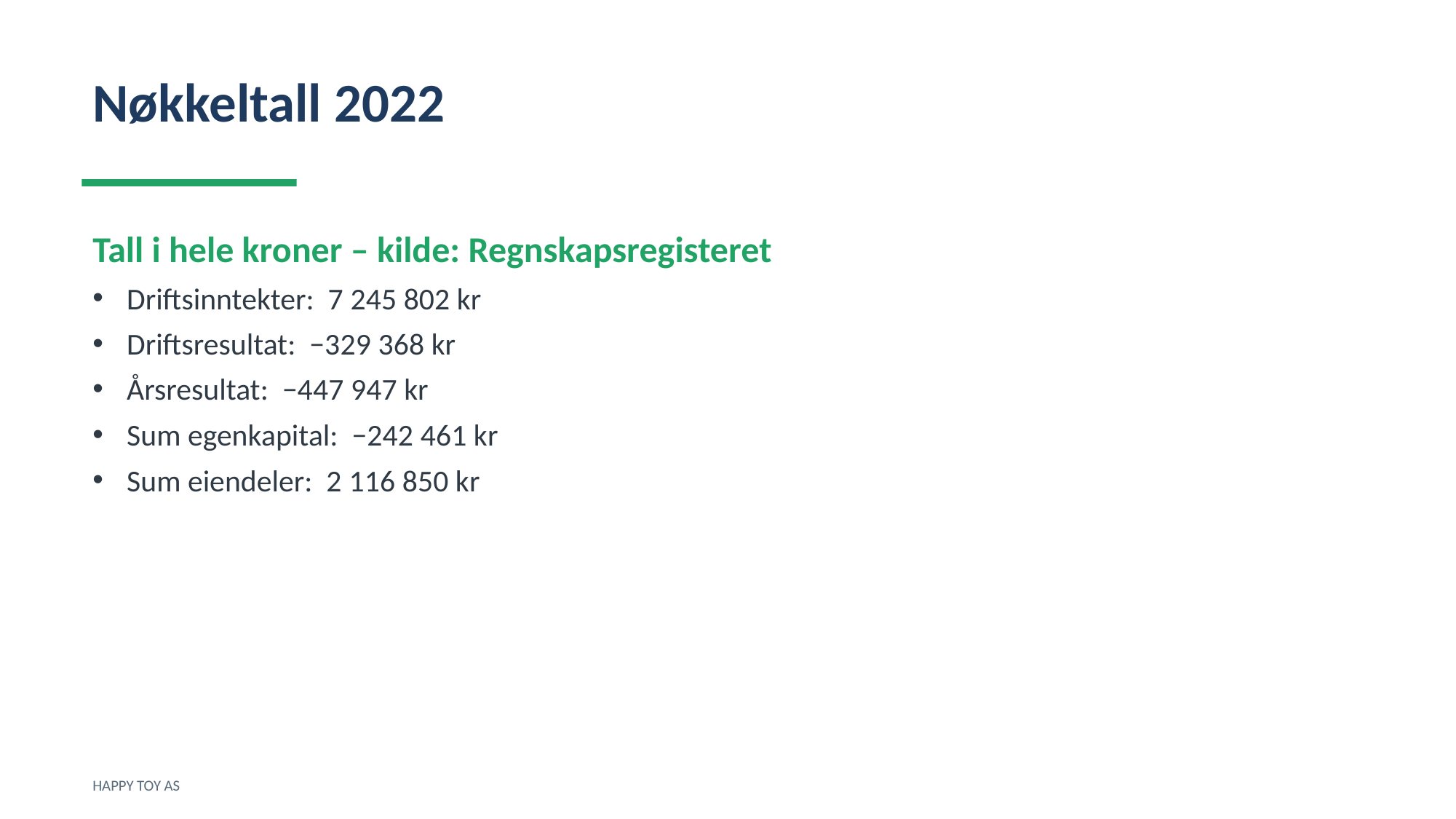

Nøkkeltall 2022

Tall i hele kroner – kilde: Regnskapsregisteret
Driftsinntekter:  7 245 802 kr
Driftsresultat:  −329 368 kr
Årsresultat:  −447 947 kr
Sum egenkapital:  −242 461 kr
Sum eiendeler:  2 116 850 kr
HAPPY TOY AS